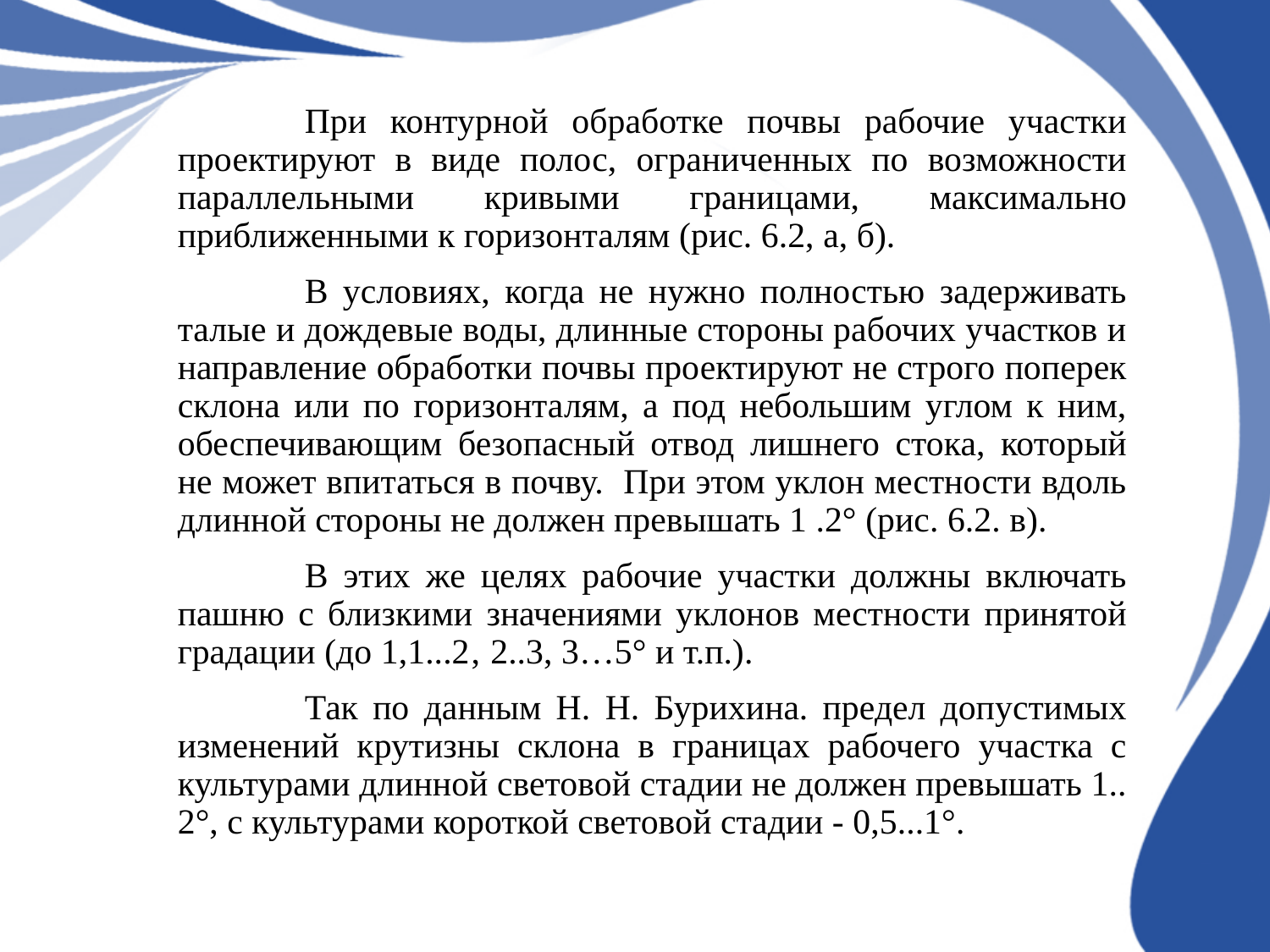

При контурной обработке почвы рабочие участки проектируют в виде полос, ограниченных по возможности параллельными кривыми границами, максимально приближенными к горизонталям (рис. 6.2, а, б).
	В условиях, когда не нужно полностью задерживать талые и дождевые воды, длинные стороны рабочих участков и направление обработки почвы проектируют не строго поперек склона или по горизонталям, а под небольшим углом к ним, обеспечивающим безопасный отвод лишнего стока, который не может впитаться в почву.  При этом уклон местности вдоль длинной стороны не должен превышать 1 .2° (рис. 6.2. в).
	В этих же целях рабочие участки должны включать пашню с близкими значениями уклонов местности принятой градации (до 1,1...2‚ 2..3, 3…5° и т.п.).
	Так по данным Н. Н. Бурихина. предел допустимых изменений крутизны склона в границах рабочего участка с культурами длинной световой стадии не должен превышать 1.. 2°, с культурами короткой световой стадии - 0,5...1°.